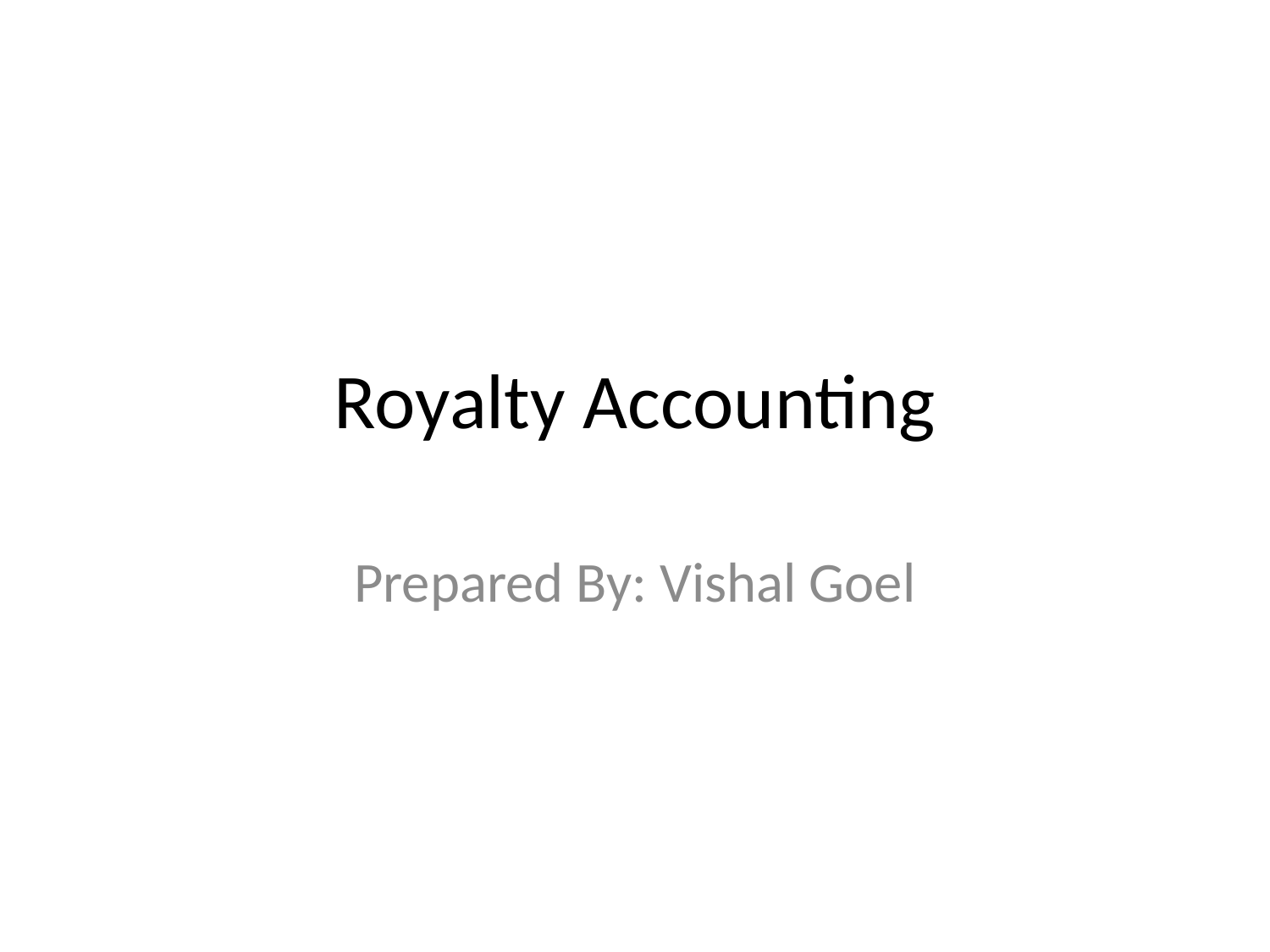

# Royalty Accounting
Prepared By: Vishal Goel